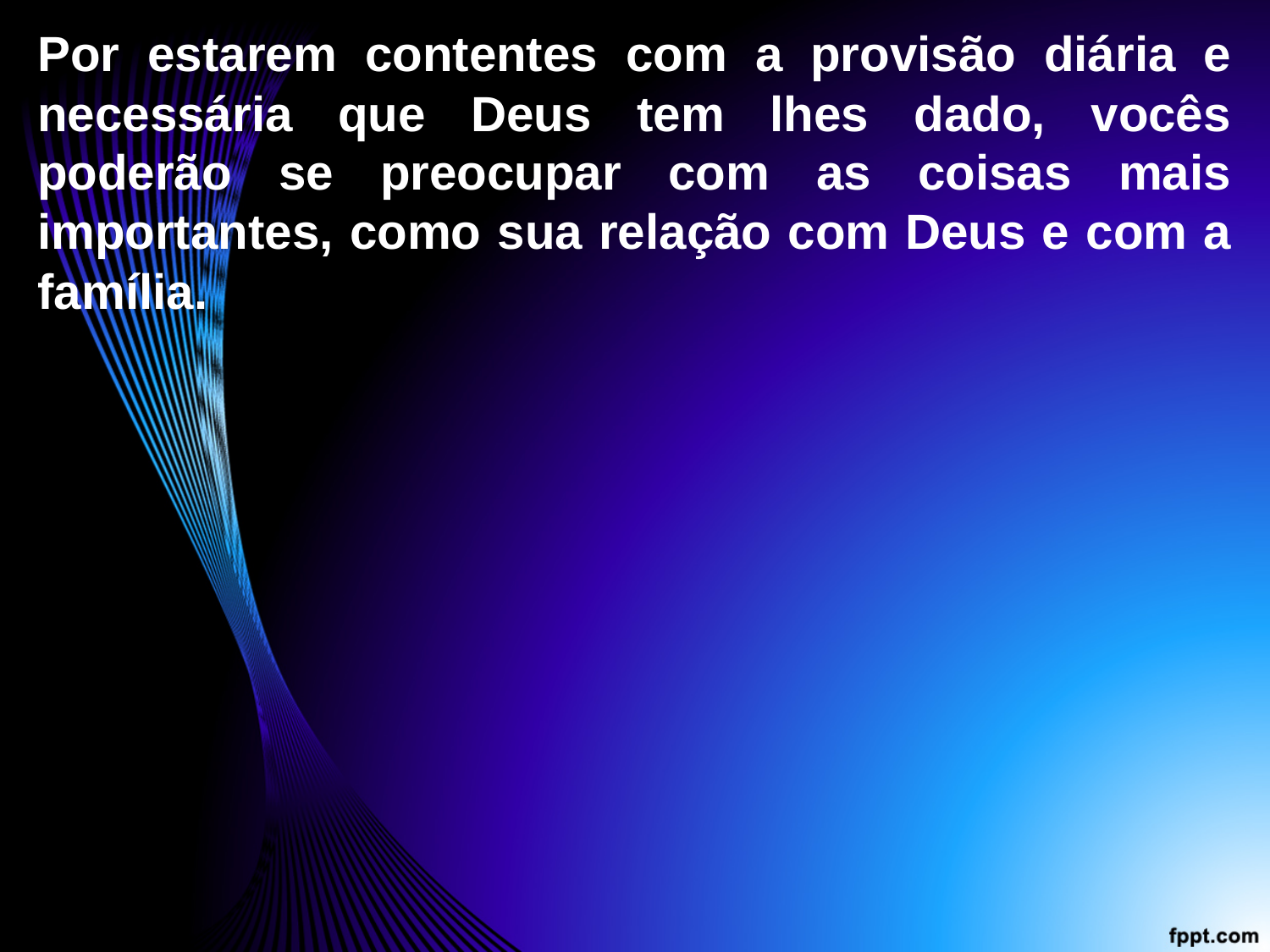

Por estarem contentes com a provisão diária e necessária que Deus tem lhes dado, vocês poderão se preocupar com as coisas mais importantes, como sua relação com Deus e com a família.